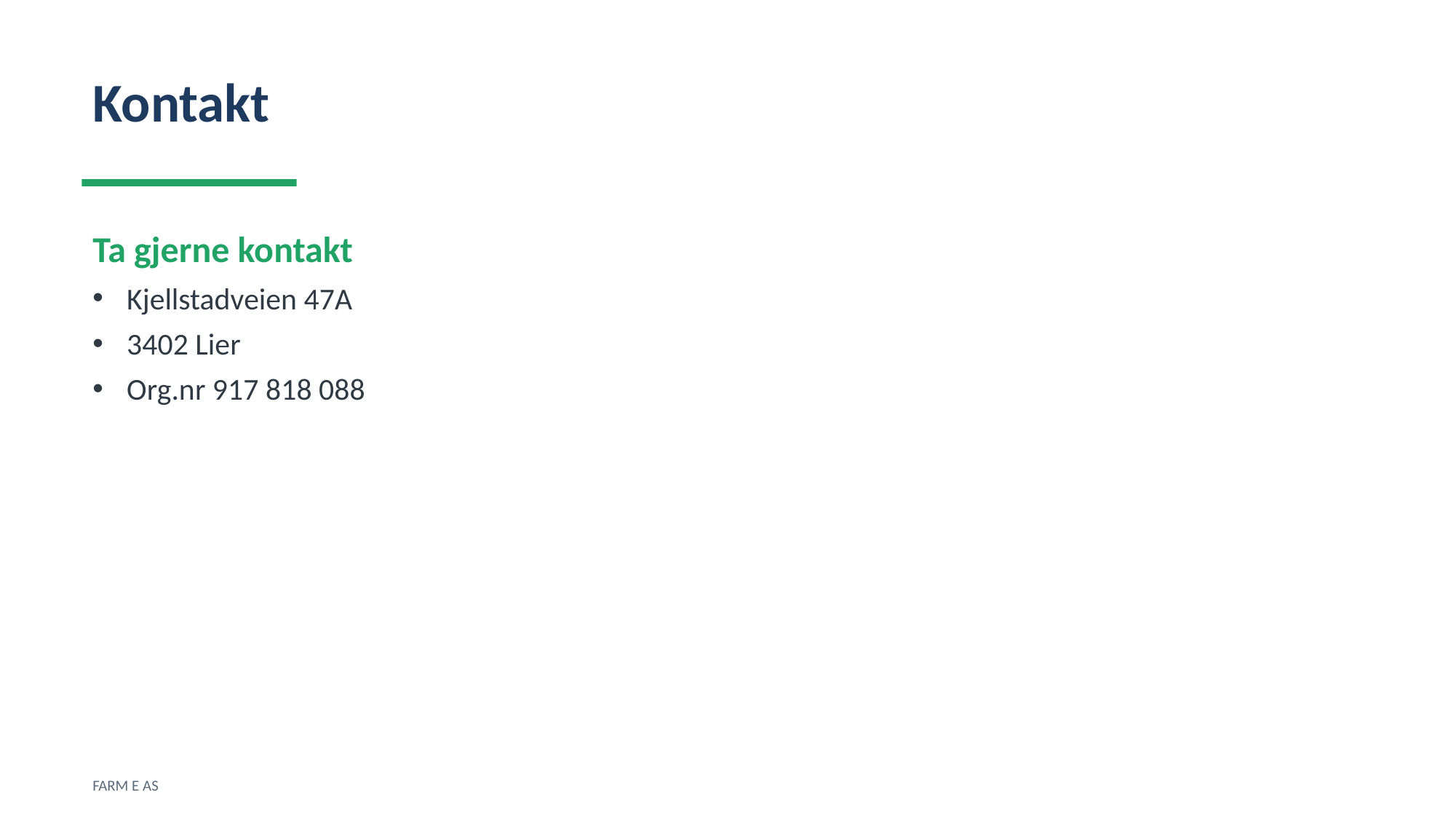

Kontakt

Ta gjerne kontakt
Kjellstadveien 47A
3402 Lier
Org.nr 917 818 088
FARM E AS